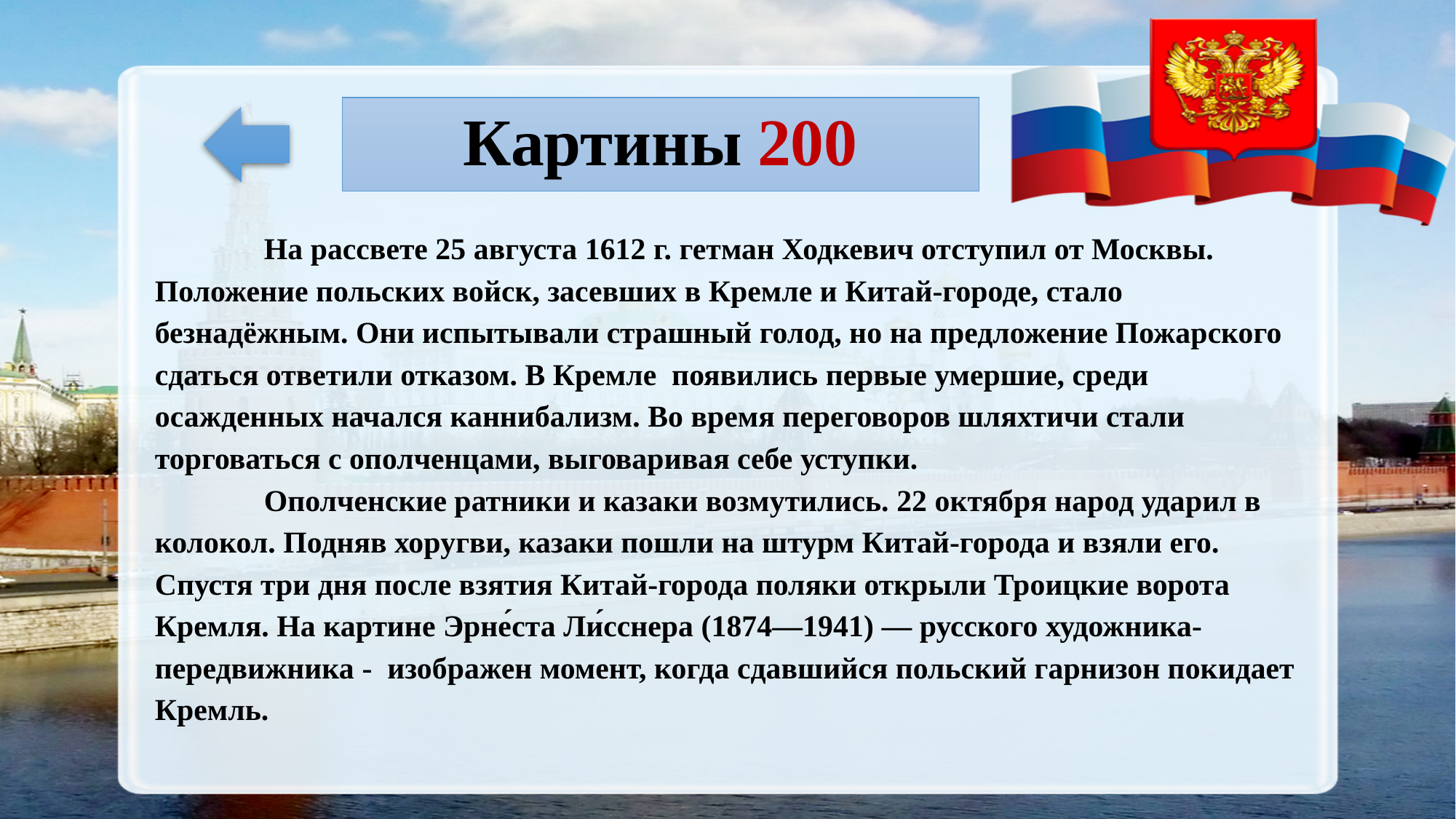

# Картины 200

	На рассвете 25 августа 1612 г. гетман Ходкевич отступил от Москвы. Положение польских войск, засевших в Кремле и Китай-городе, стало безнадёжным. Они испытывали страшный голод, но на предложение Пожарского сдаться ответили отказом. В Кремле  появились первые умершие, среди осажденных начался каннибализм. Во время переговоров шляхтичи стали торговаться с ополченцами, выговаривая себе уступки.
	Ополченские ратники и казаки возмутились. 22 октября народ ударил в колокол. Подняв хоругви, каза­ки пошли на штурм Китай-города и взяли его.
Спустя три дня после взятия Китай-города поляки открыли Троицкие ворота Кремля. На картине Эрне́ста Ли́сснера (1874—1941) — русского художника-передвижника -  изображен момент, когда сдавшийся польский гарнизон покидает Кремль.